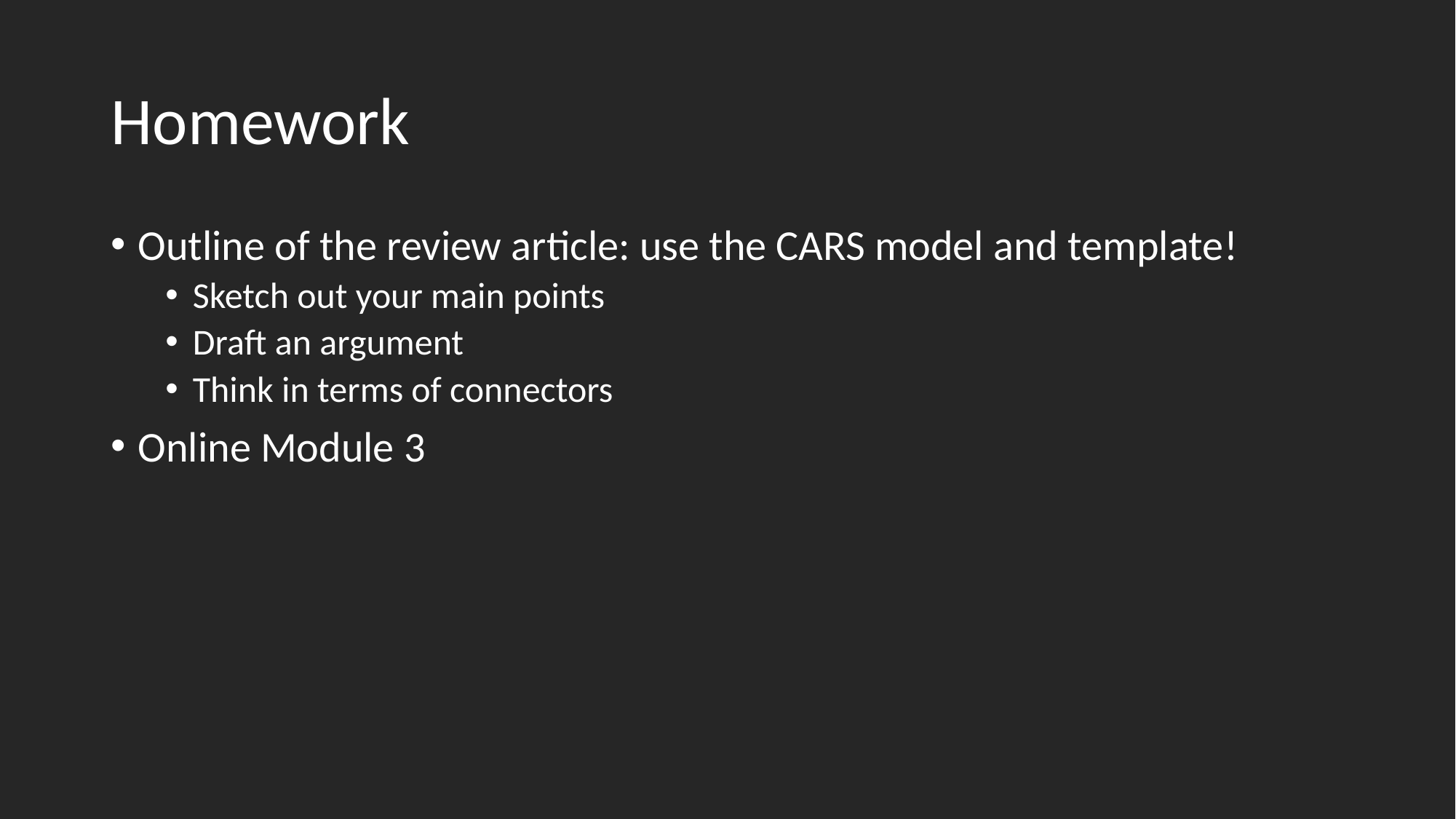

# Homework
Outline of the review article: use the CARS model and template!
Sketch out your main points
Draft an argument
Think in terms of connectors
Online Module 3